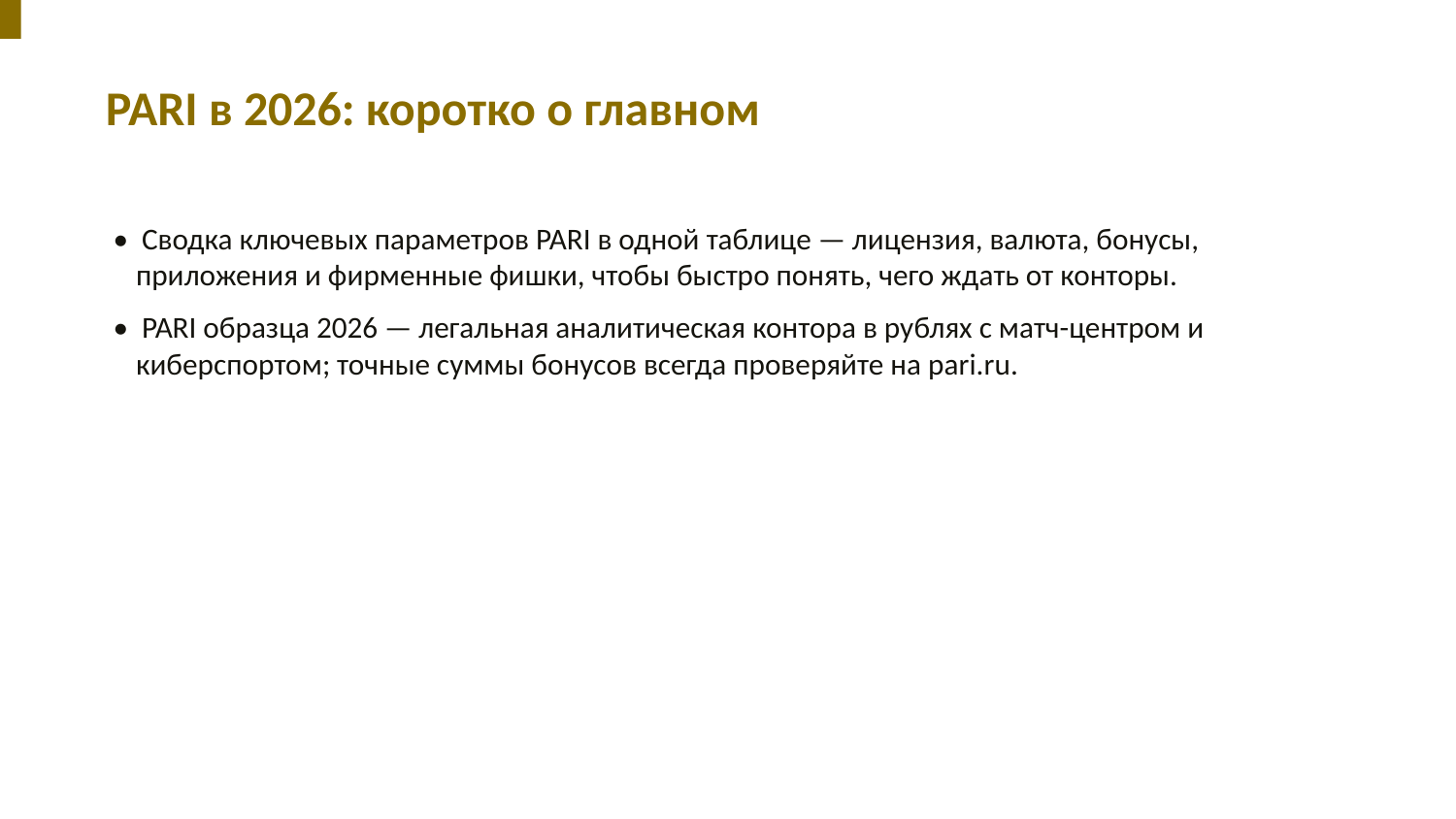

PARI в 2026: коротко о главном
•  Сводка ключевых параметров PARI в одной таблице — лицензия, валюта, бонусы, приложения и фирменные фишки, чтобы быстро понять, чего ждать от конторы.
•  PARI образца 2026 — легальная аналитическая контора в рублях с матч-центром и киберспортом; точные суммы бонусов всегда проверяйте на pari.ru.